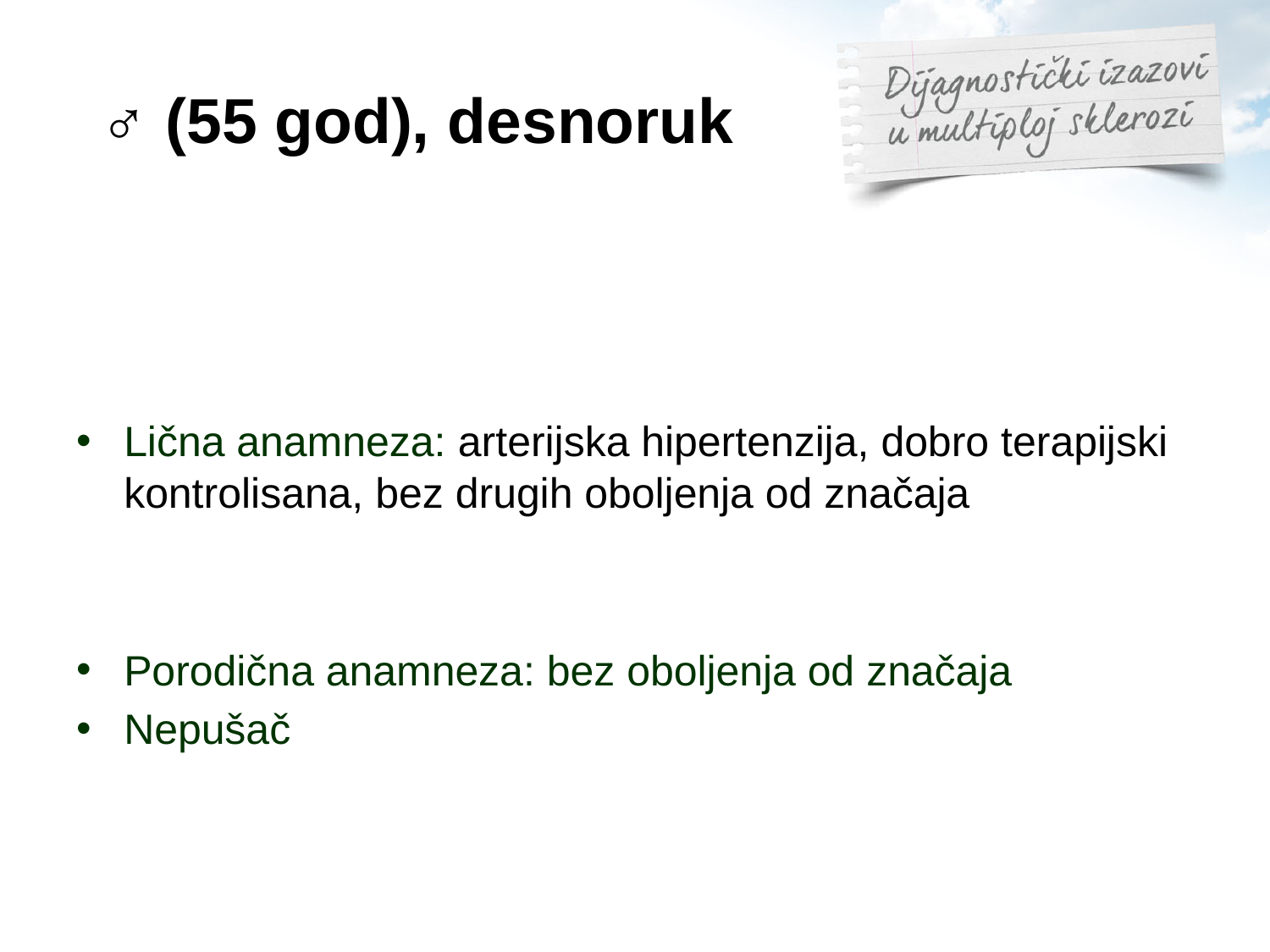

♂ (55 god), desnoruk

Lična anamneza: arterijska hipertenzija, dobro terapijski kontrolisana, bez drugih oboljenja od značaja

Porodična anamneza: bez oboljenja od značaja
Nepušač